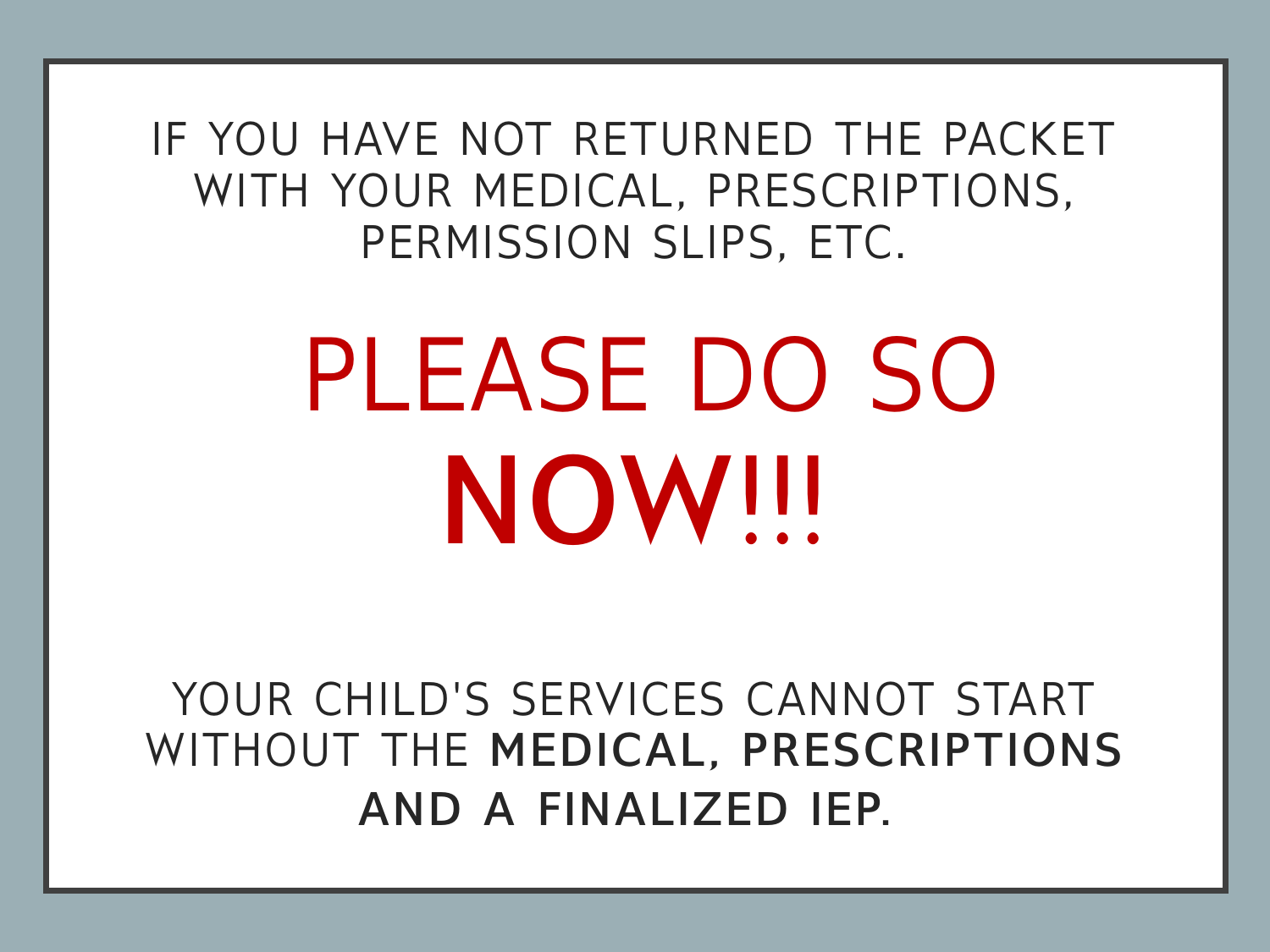

# If you have not returned the packet with your medical, prescriptions, permission slips, etc.  Please do So now!!! Your Child's services cannot start without the MEDICAL, Prescriptions and a finalized IEP.